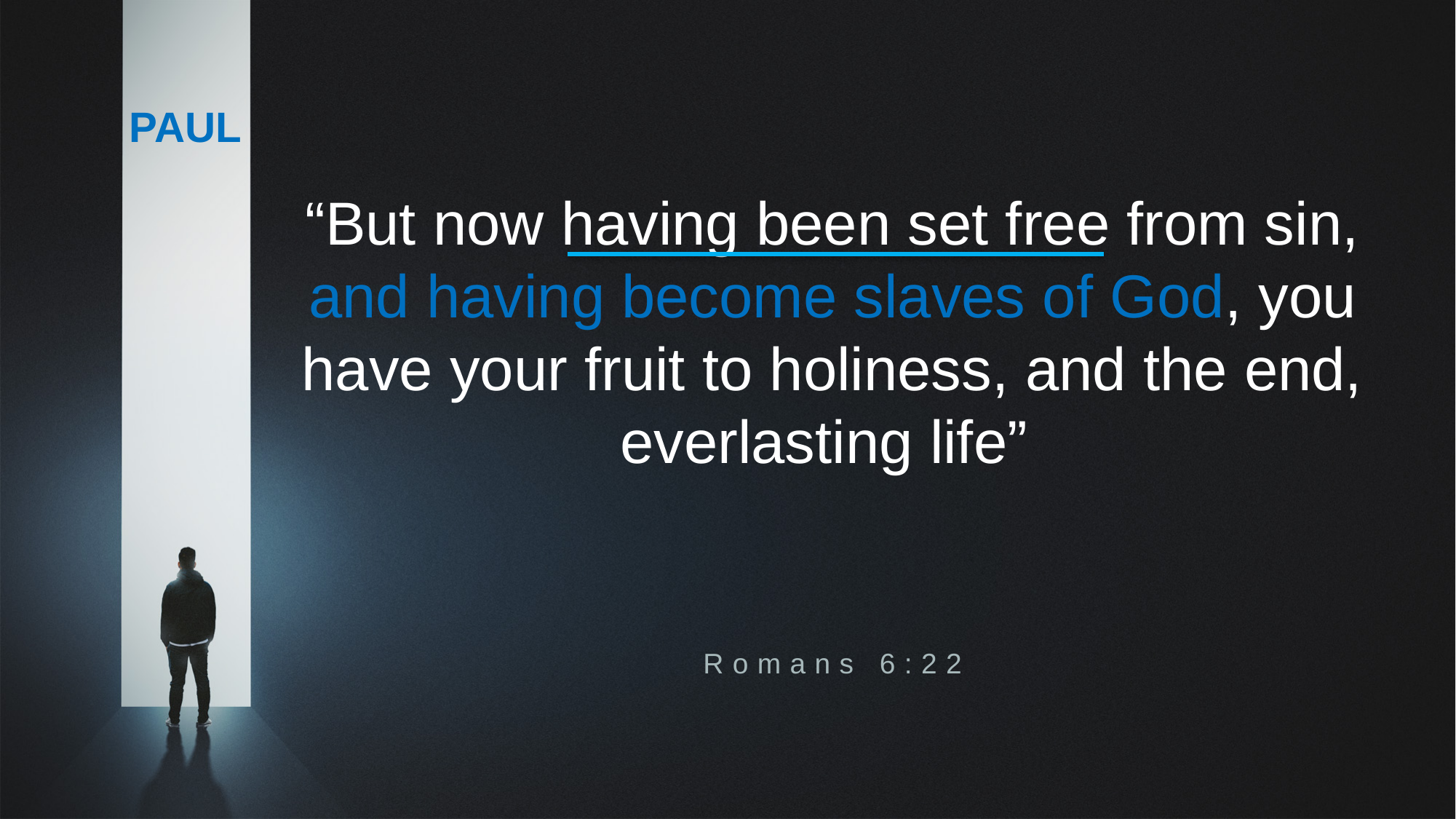

“But now having been set free from sin, and having become slaves of God, you have your fruit to holiness, and the end, everlasting life”
PAUL
Romans 6:22